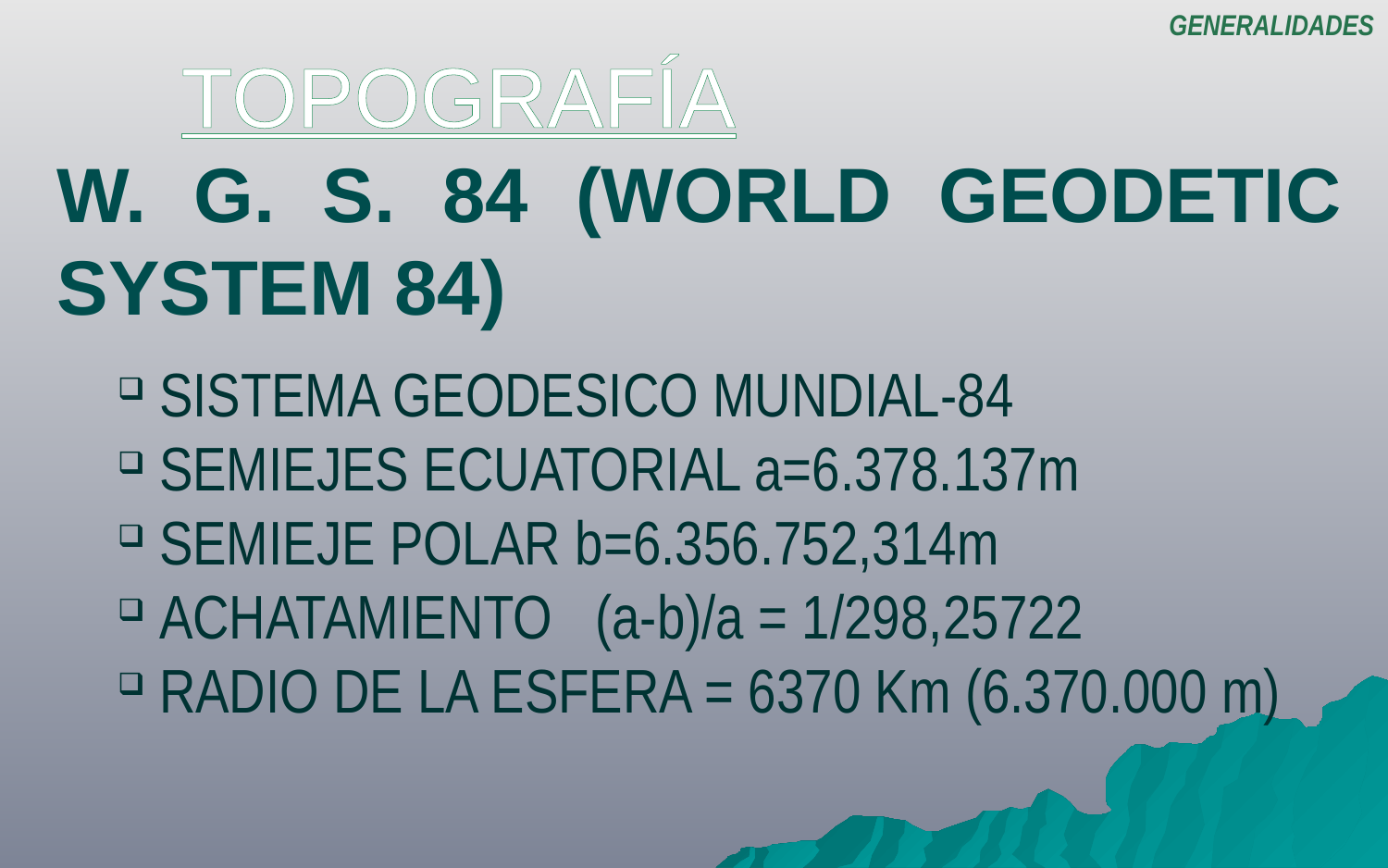

GENERALIDADES
TOPOGRAFÍA
W. G. S. 84 (WORLD GEODETIC SYSTEM 84)
SISTEMA GEODESICO MUNDIAL-84
SEMIEJES ECUATORIAL a=6.378.137m
SEMIEJE POLAR b=6.356.752,314m
ACHATAMIENTO   (a-b)/a = 1/298,25722
RADIO DE LA ESFERA = 6370 Km (6.370.000 m)